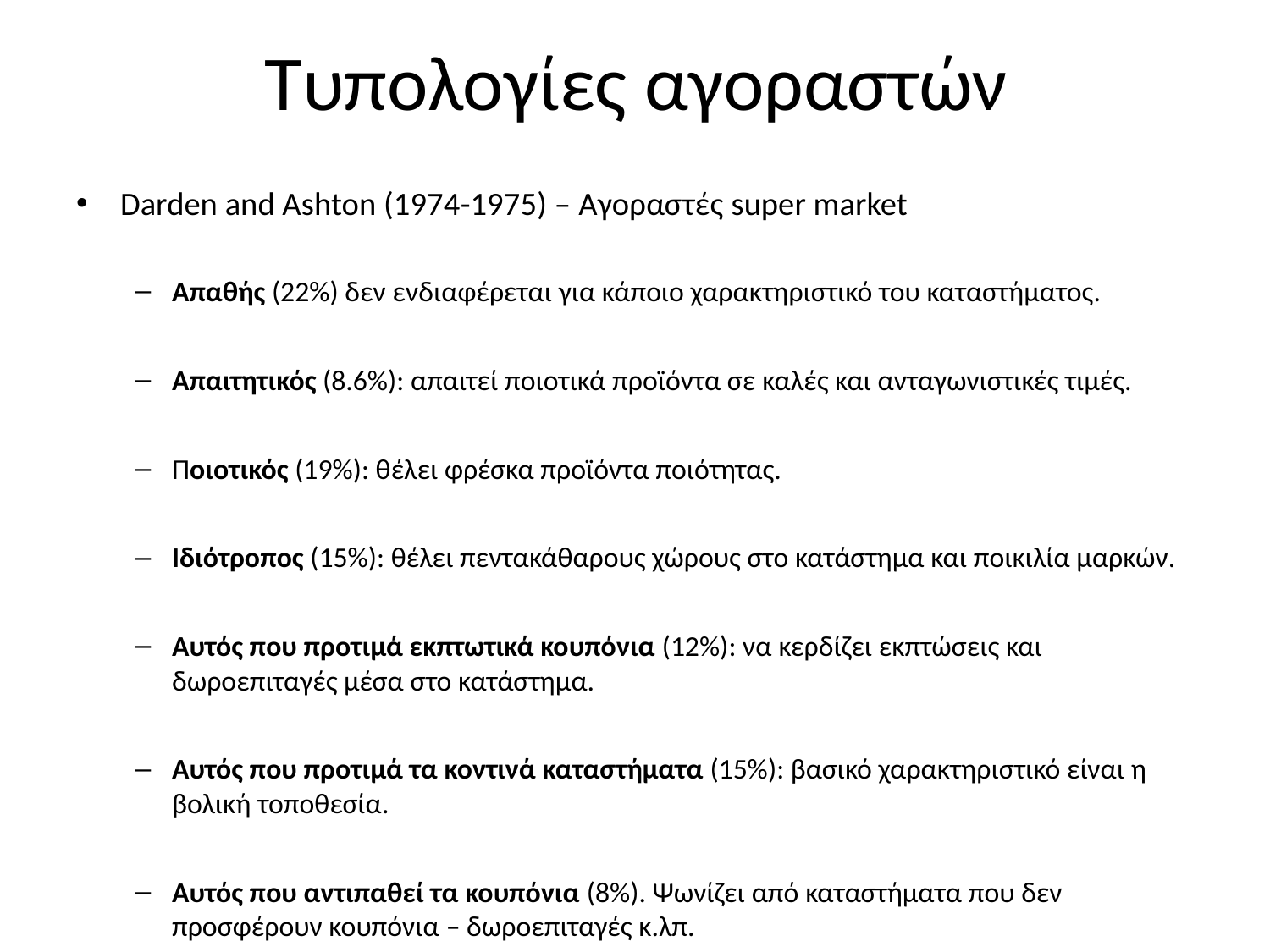

# Τυπολογίες αγοραστών
Darden and Ashton (1974-1975) – Αγοραστές super market

Απαθής (22%) δεν ενδιαφέρεται για κάποιο χαρακτηριστικό του καταστήματος.

Απαιτητικός (8.6%): απαιτεί ποιοτικά προϊόντα σε καλές και ανταγωνιστικές τιμές.

Ποιοτικός (19%): θέλει φρέσκα προϊόντα ποιότητας.

Ιδιότροπος (15%): θέλει πεντακάθαρους χώρους στο κατάστημα και ποικιλία μαρκών.

Αυτός που προτιμά εκπτωτικά κουπόνια (12%): να κερδίζει εκπτώσεις και δωροεπιταγές μέσα στο κατάστημα.

Αυτός που προτιμά τα κοντινά καταστήματα (15%): βασικό χαρακτηριστικό είναι η βολική τοποθεσία.

Αυτός που αντιπαθεί τα κουπόνια (8%). Ψωνίζει από καταστήματα που δεν προσφέρουν κουπόνια – δωροεπιταγές κ.λπ.